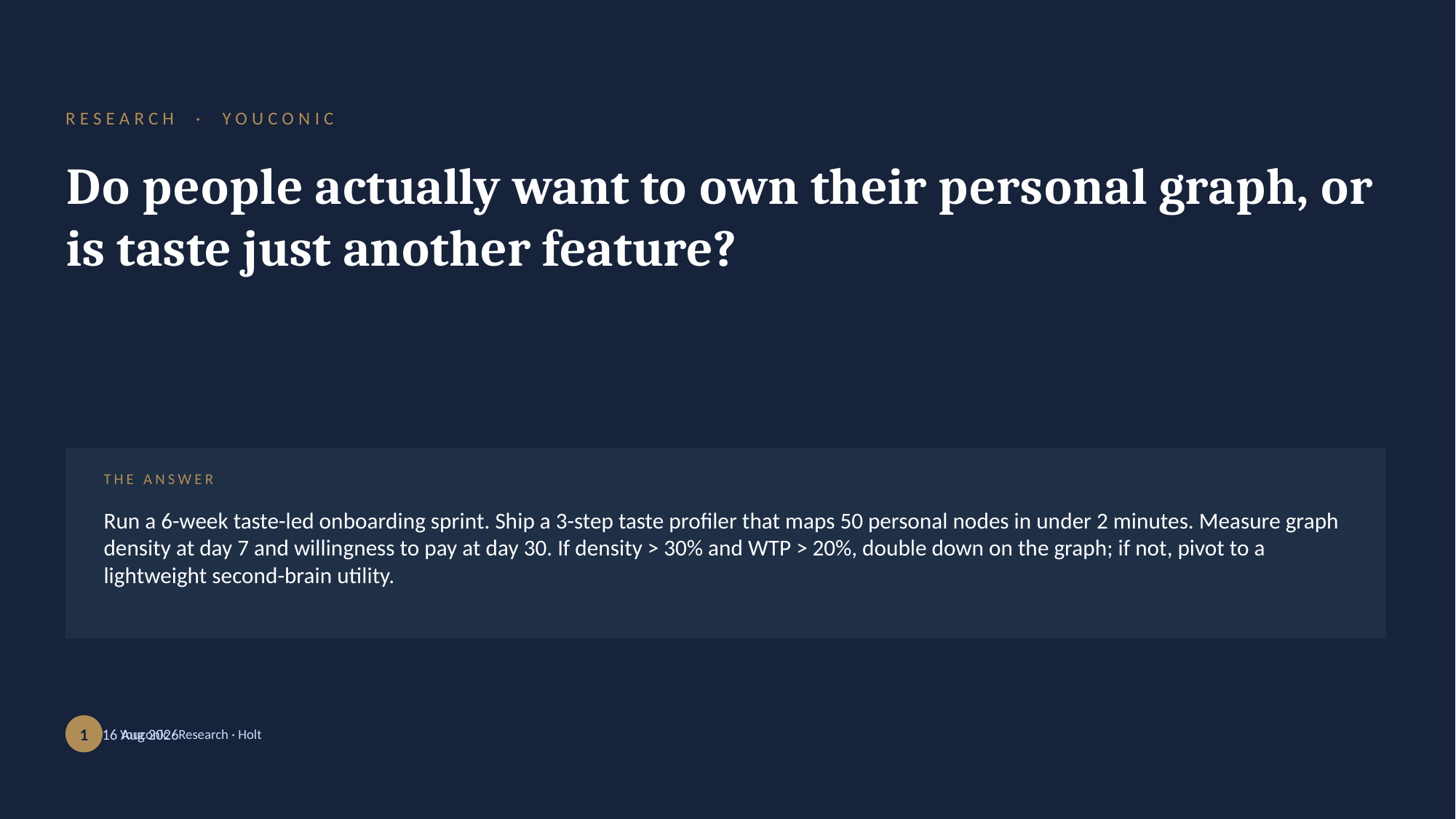

RESEARCH  ·  YOUCONIC
Do people actually want to own their personal graph, or is taste just another feature?

THE ANSWER

Run a 6-week taste-led onboarding sprint. Ship a 3-step taste profiler that maps 50 personal nodes in under 2 minutes. Measure graph density at day 7 and willingness to pay at day 30. If density > 30% and WTP > 20%, double down on the graph; if not, pivot to a lightweight second-brain utility.
Holt · 16 Aug 2026

1
Youconic · Research · Holt